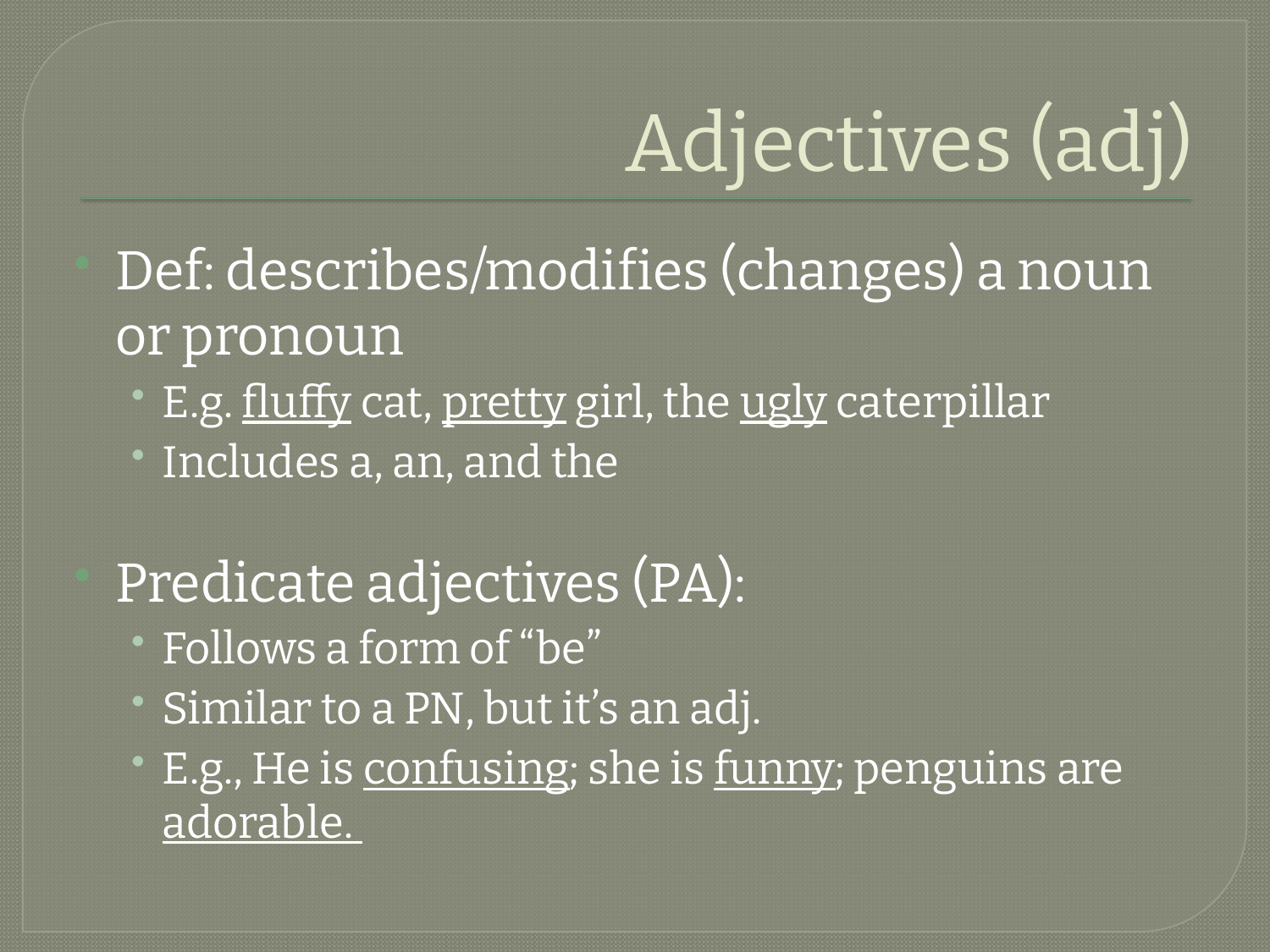

# Adjectives (adj)
Def: describes/modifies (changes) a noun or pronoun
E.g. fluffy cat, pretty girl, the ugly caterpillar
Includes a, an, and the

Predicate adjectives (PA):
Follows a form of “be”
Similar to a PN, but it’s an adj.
E.g., He is confusing; she is funny; penguins are adorable.